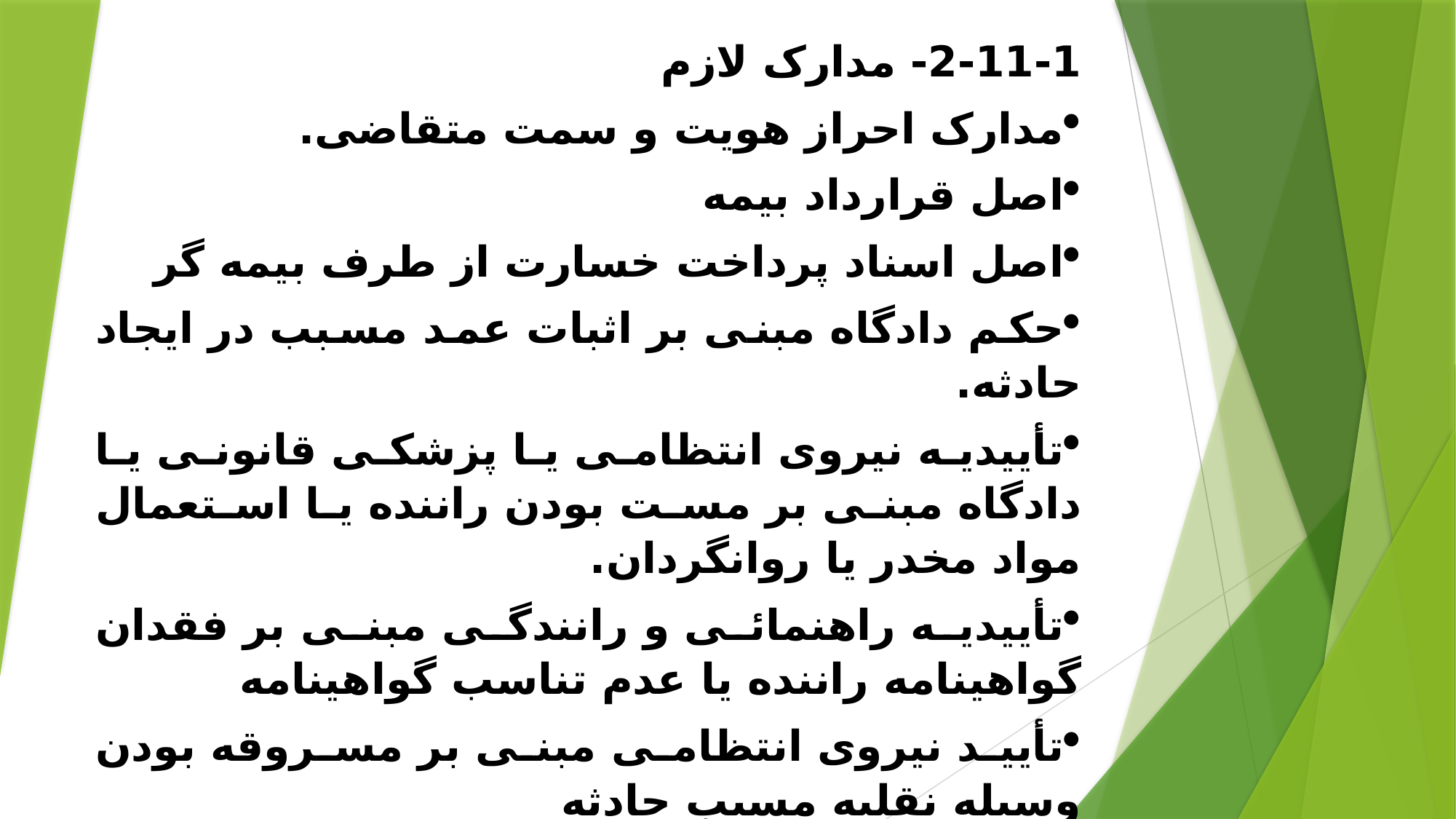

2-11-1- مدارک لازم
مدارک احراز هویت و سمت متقاضی.
اصل قرارداد بیمه
اصل اسناد پرداخت خسارت از طرف بیمه گر
حکم دادگاه مبنی بر اثبات عمد مسبب در ایجاد حادثه.
تأییدیه نیروی انتظامی یا پزشکی قانونی یا دادگاه مبنی بر مست بودن راننده یا استعمال مواد مخدر یا روانگردان.
تأییدیه راهنمائی و رانندگی مبنی بر فقدان گواهینامه راننده یا عدم تناسب گواهینامه
تأیید نیروی انتظامی مبنی بر مسروقه بودن وسیله نقلیه مسبب حادثه
تقاضا نامه تکمیل شده اجرائیه.